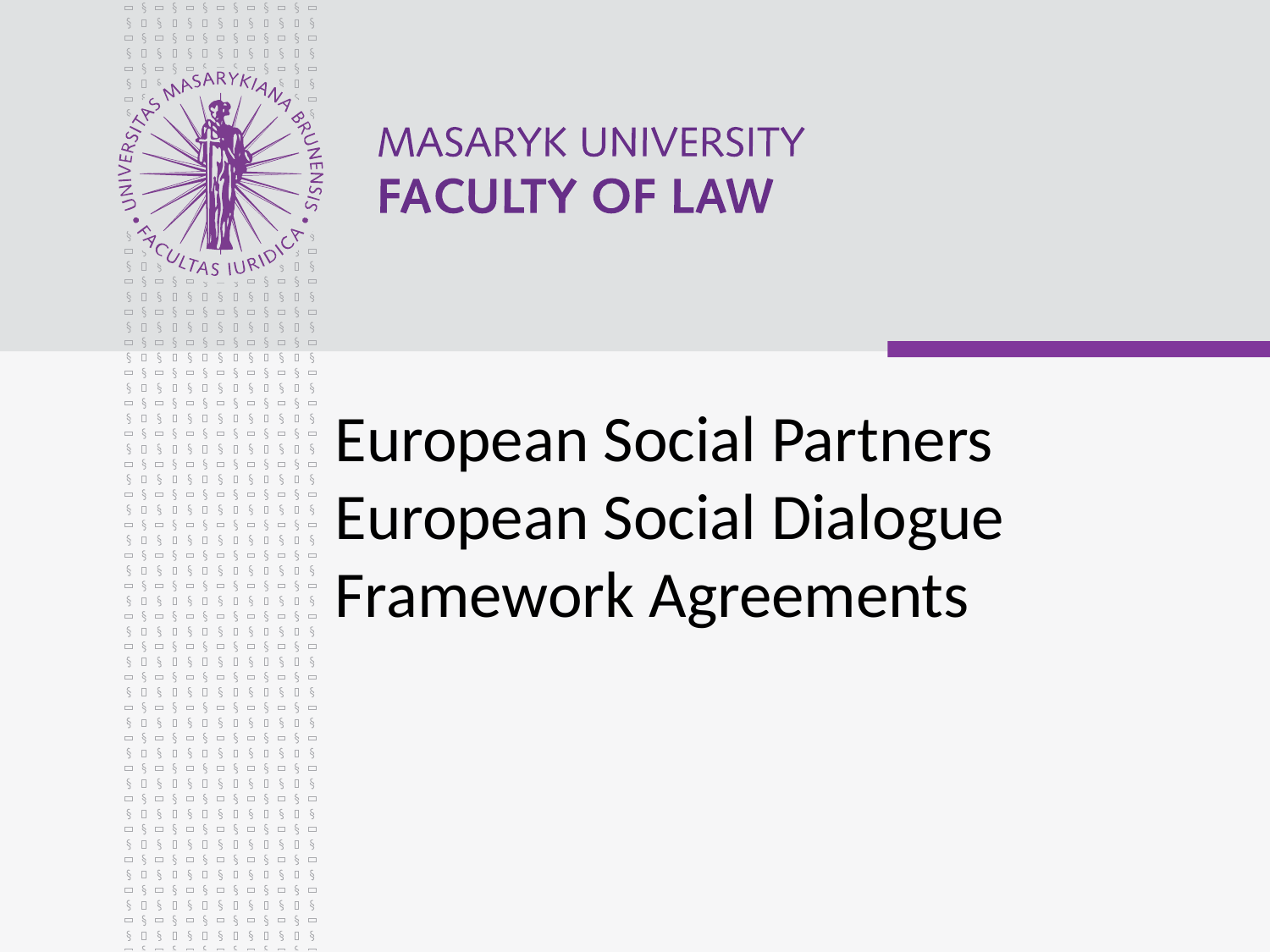

# European Social Partners European Social Dialogue Framework Agreements